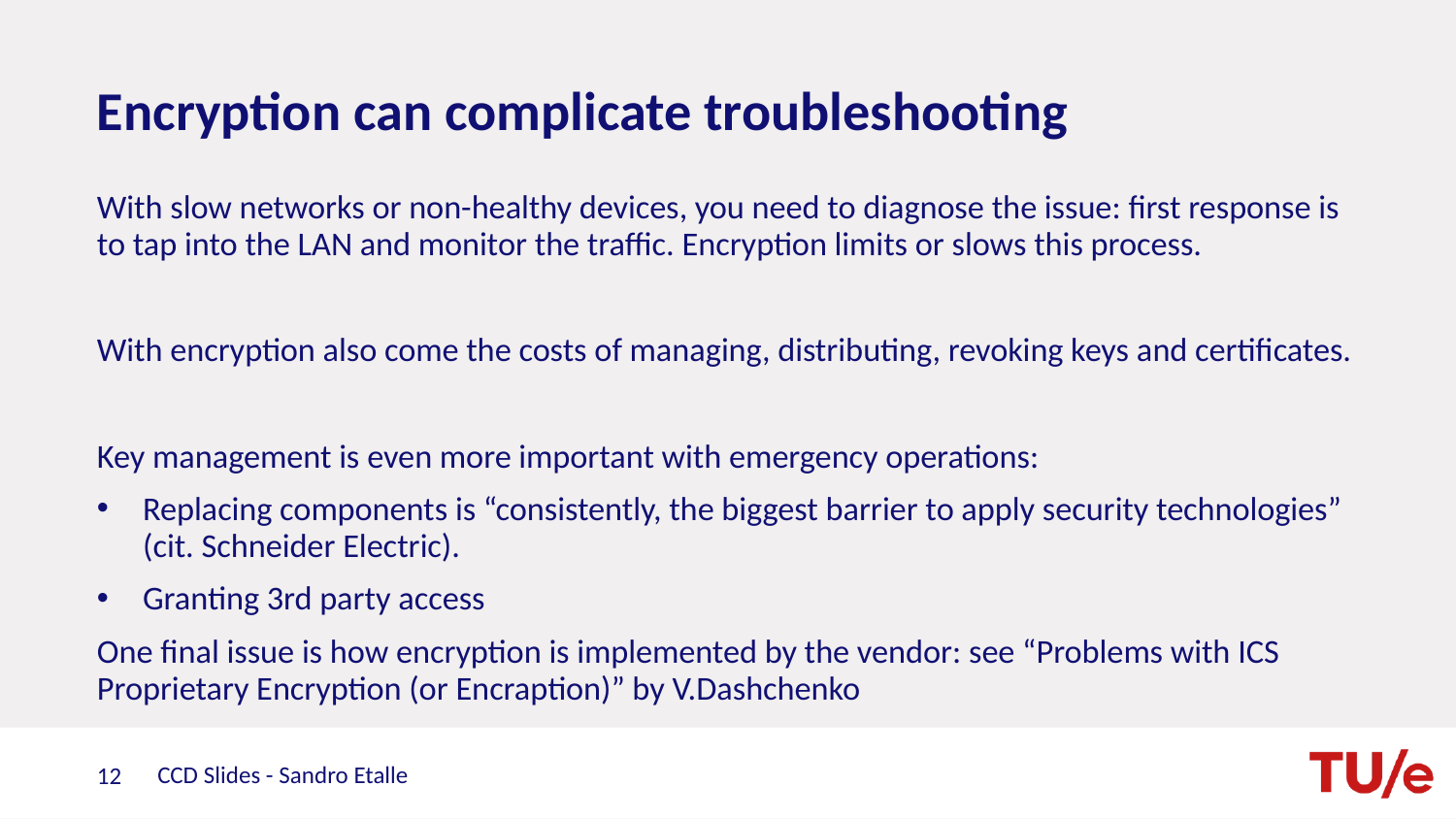

# Encryption can complicate troubleshooting
With slow networks or non-healthy devices, you need to diagnose the issue: first response is to tap into the LAN and monitor the traffic. Encryption limits or slows this process.

With encryption also come the costs of managing, distributing, revoking keys and certificates.

Key management is even more important with emergency operations:
Replacing components is “consistently, the biggest barrier to apply security technologies” (cit. Schneider Electric).
Granting 3rd party access
One final issue is how encryption is implemented by the vendor: see “Problems with ICS Proprietary Encryption (or Encraption)” by V.Dashchenko

CCD Slides - Sandro Etalle
12